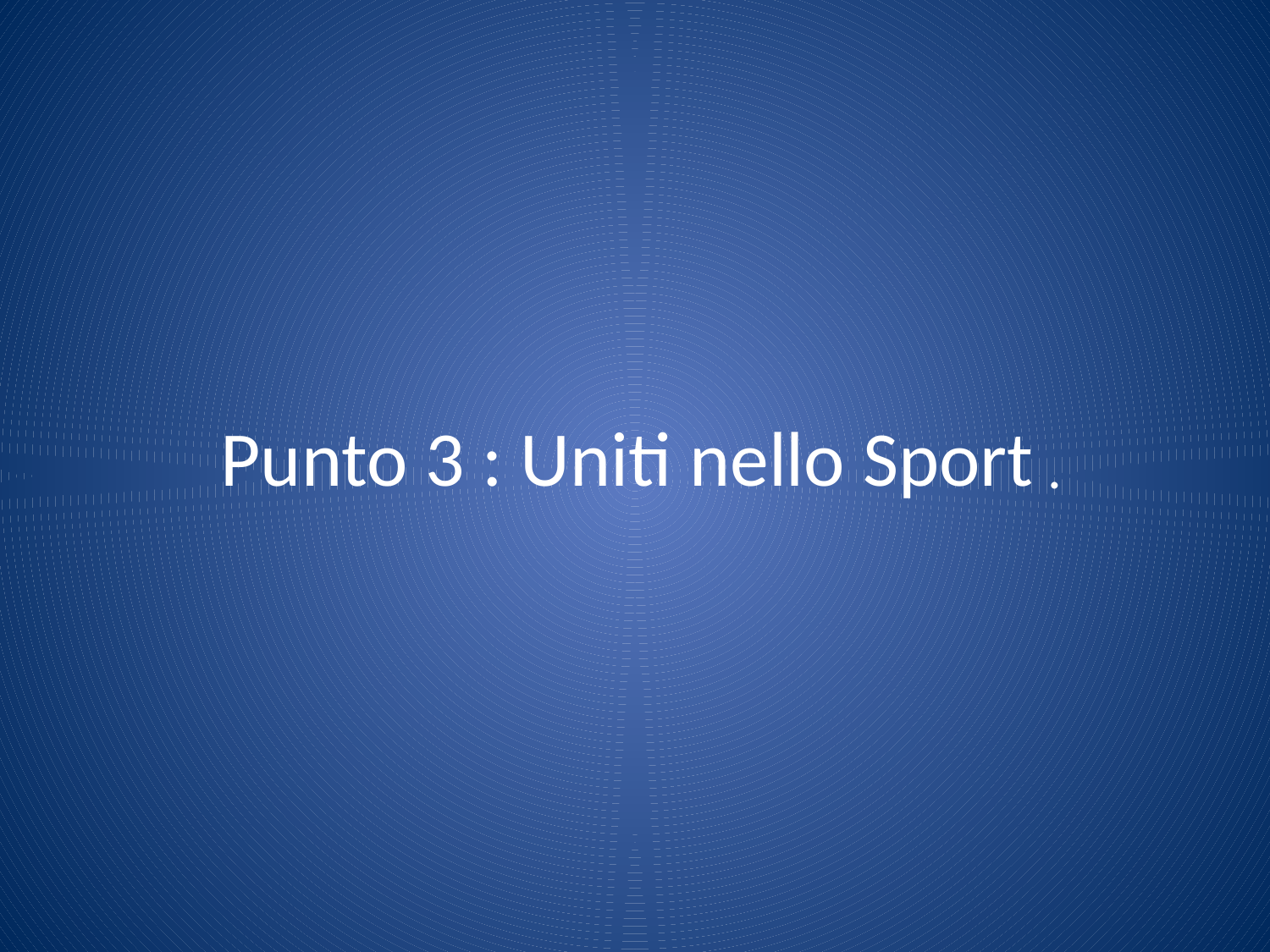

# Punto 3 : Uniti nello Sport
.